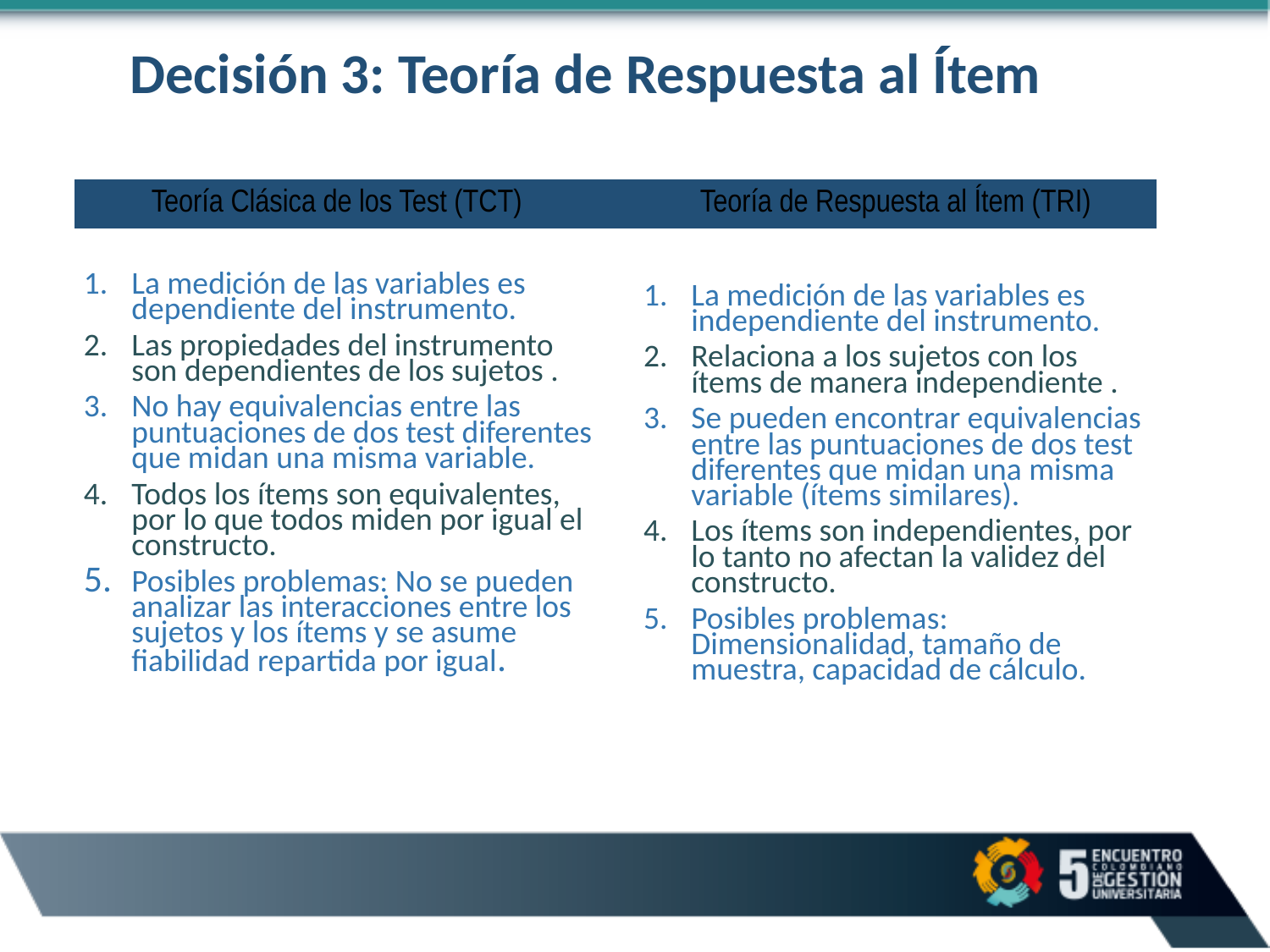

Decisión 3: Teoría de Respuesta al Ítem
| Teoría Clásica de los Test (TCT) |  | Teoría de Respuesta al Ítem (TRI) |
| --- | --- | --- |
| La medición de las variables es dependiente del instrumento. Las propiedades del instrumento son dependientes de los sujetos . No hay equivalencias entre las puntuaciones de dos test diferentes que midan una misma variable. Todos los ítems son equivalentes, por lo que todos miden por igual el constructo. Posibles problemas: No se pueden analizar las interacciones entre los sujetos y los ítems y se asume fiabilidad repartida por igual. |  | La medición de las variables es independiente del instrumento. Relaciona a los sujetos con los ítems de manera independiente . Se pueden encontrar equivalencias entre las puntuaciones de dos test diferentes que midan una misma variable (ítems similares). Los ítems son independientes, por lo tanto no afectan la validez del constructo. Posibles problemas: Dimensionalidad, tamaño de muestra, capacidad de cálculo. |